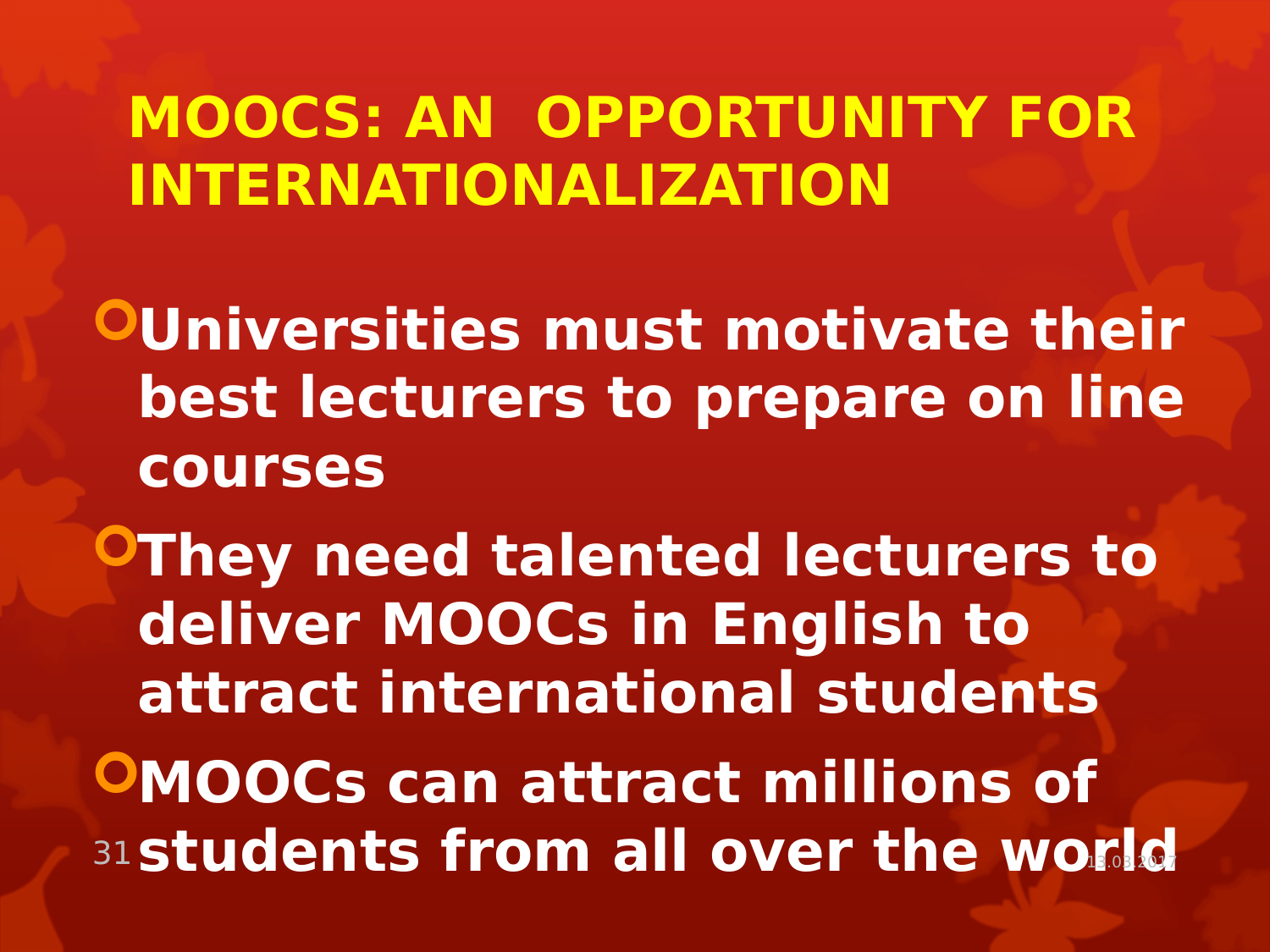

# MOOCS: AN  OPPORTUNITY FOR INTERNATIONALIZATION
Universities must motivate their best lecturers to prepare on line courses
They need talented lecturers to deliver MOOCs in English to attract international students
MOOCs can attract millions of students from all over the world

31
13.03.2017